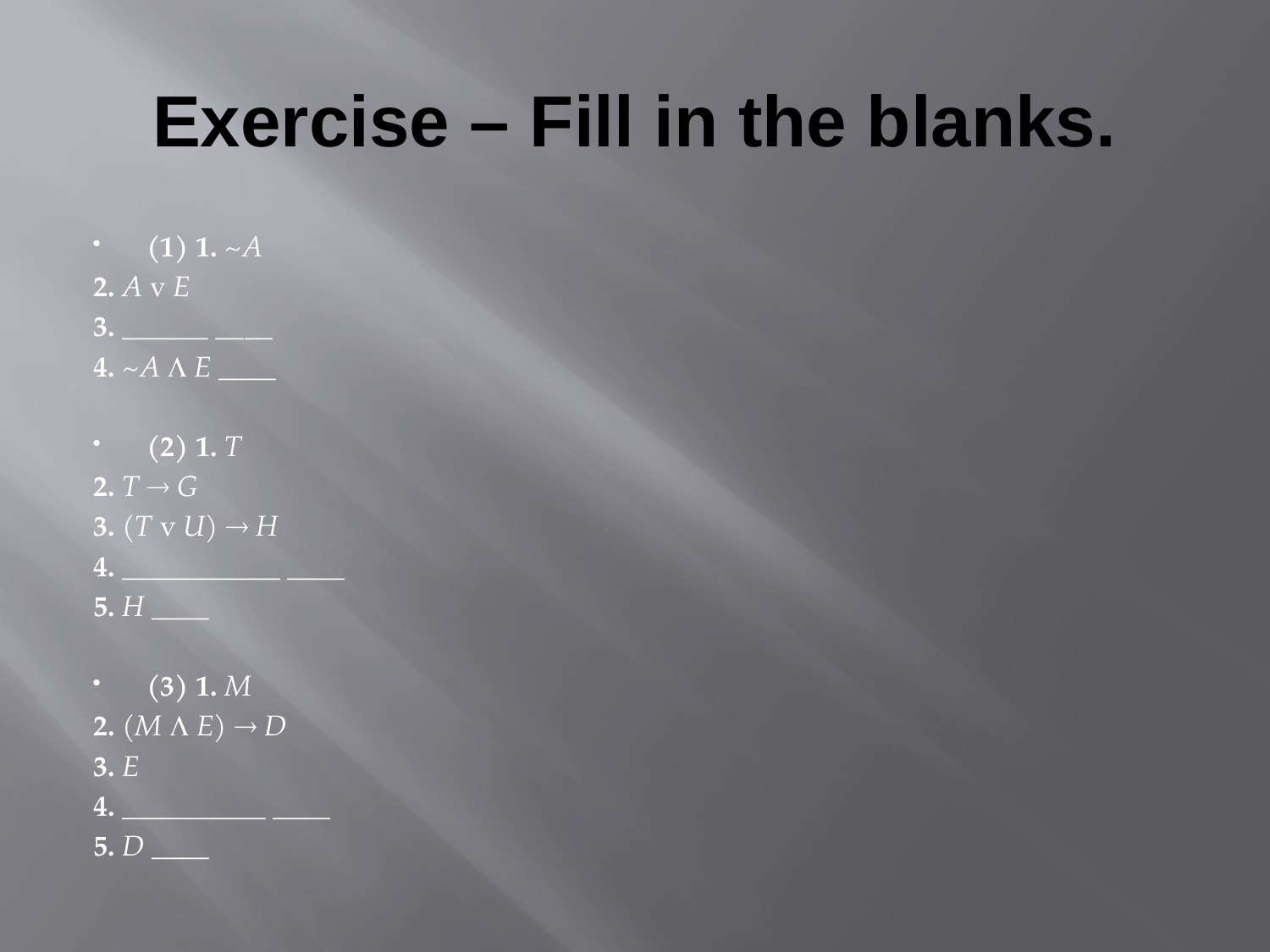

# Exercise – Fill in the blanks.
(1) 1. ~A
	2. A v E
	3. ______ ____
	4. ~A Λ E ____

(2) 1. T
	2. T → G
	3. (T v U) → H
	4. ___________ ____
	5. H ____

(3) 1. M
	2. (M Λ E) → D
	3. E
	4. __________ ____
	5. D ____